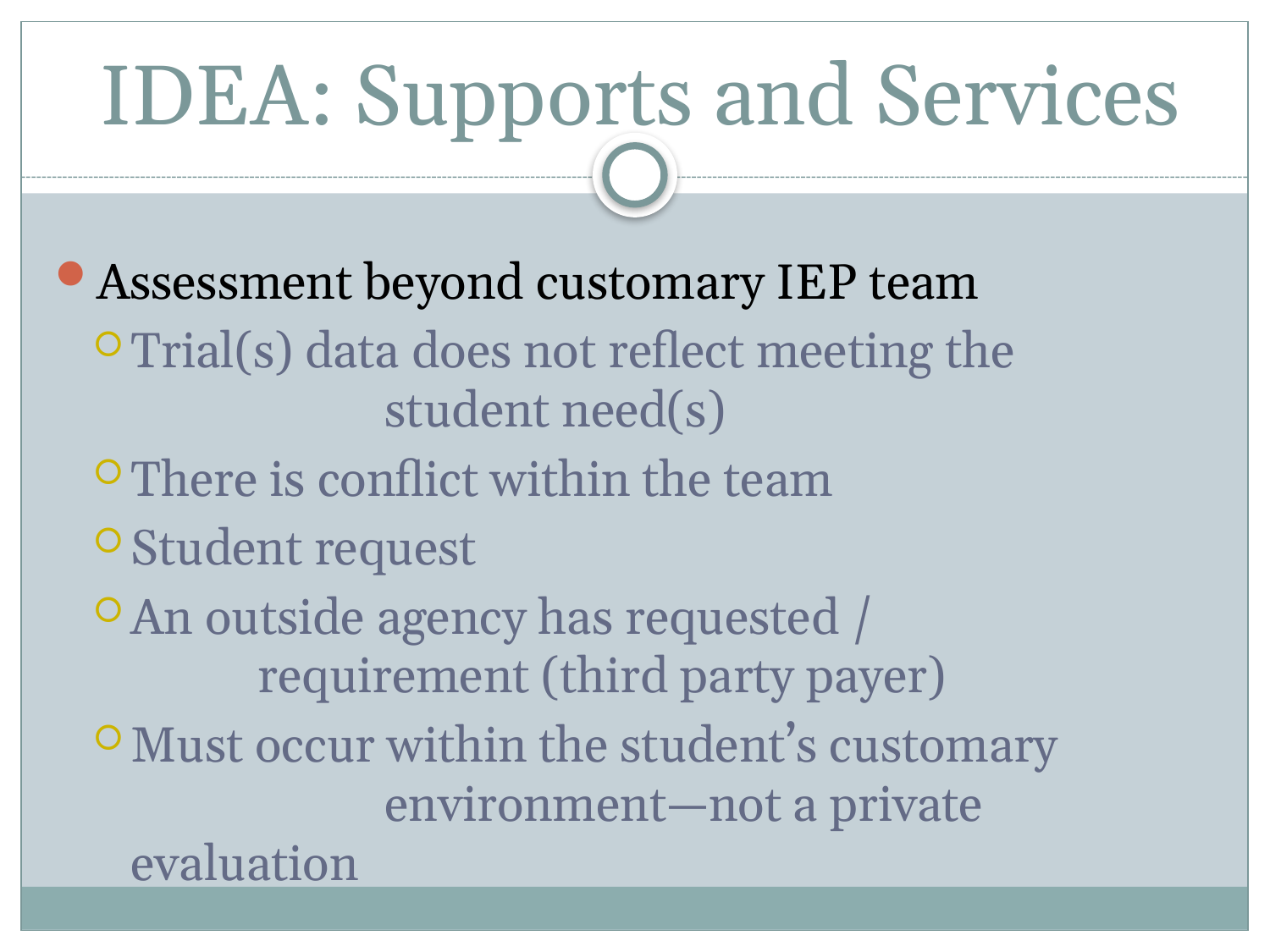

# IDEA: Supports and Services
Assessment beyond customary IEP team
Trial(s) data does not reflect meeting the 			student need(s)
There is conflict within the team
Student request
An outside agency has requested / 				requirement (third party payer)
Must occur within the student’s customary 			environment—not a private evaluation